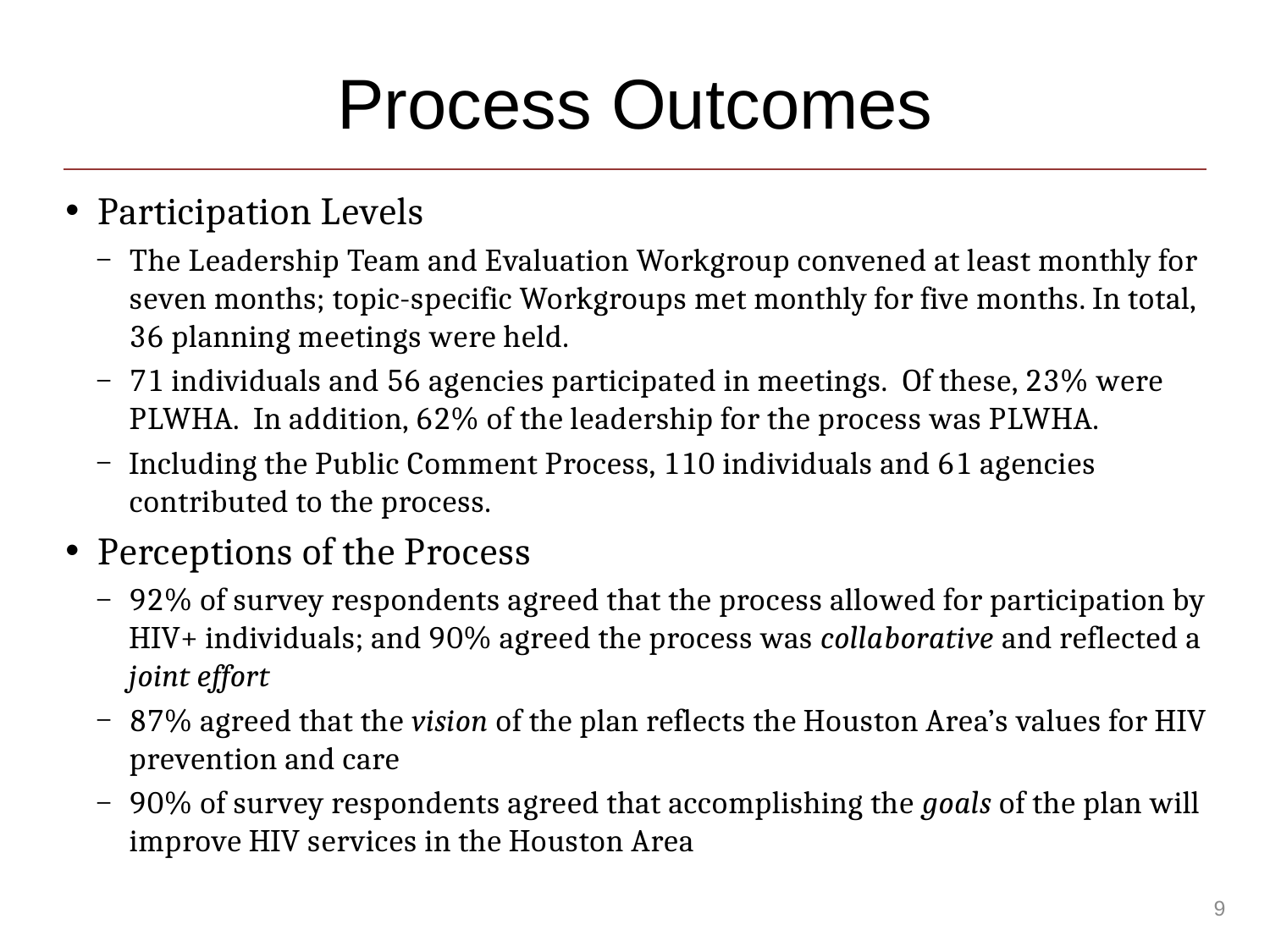

# Process Outcomes
Participation Levels
The Leadership Team and Evaluation Workgroup convened at least monthly for seven months; topic-specific Workgroups met monthly for five months. In total, 36 planning meetings were held.
71 individuals and 56 agencies participated in meetings.  Of these, 23% were PLWHA.  In addition, 62% of the leadership for the process was PLWHA.
Including the Public Comment Process, 110 individuals and 61 agencies contributed to the process.
Perceptions of the Process
92% of survey respondents agreed that the process allowed for participation by HIV+ individuals; and 90% agreed the process was collaborative and reflected a joint effort
87% agreed that the vision of the plan reflects the Houston Area’s values for HIV prevention and care
90% of survey respondents agreed that accomplishing the goals of the plan will improve HIV services in the Houston Area

9